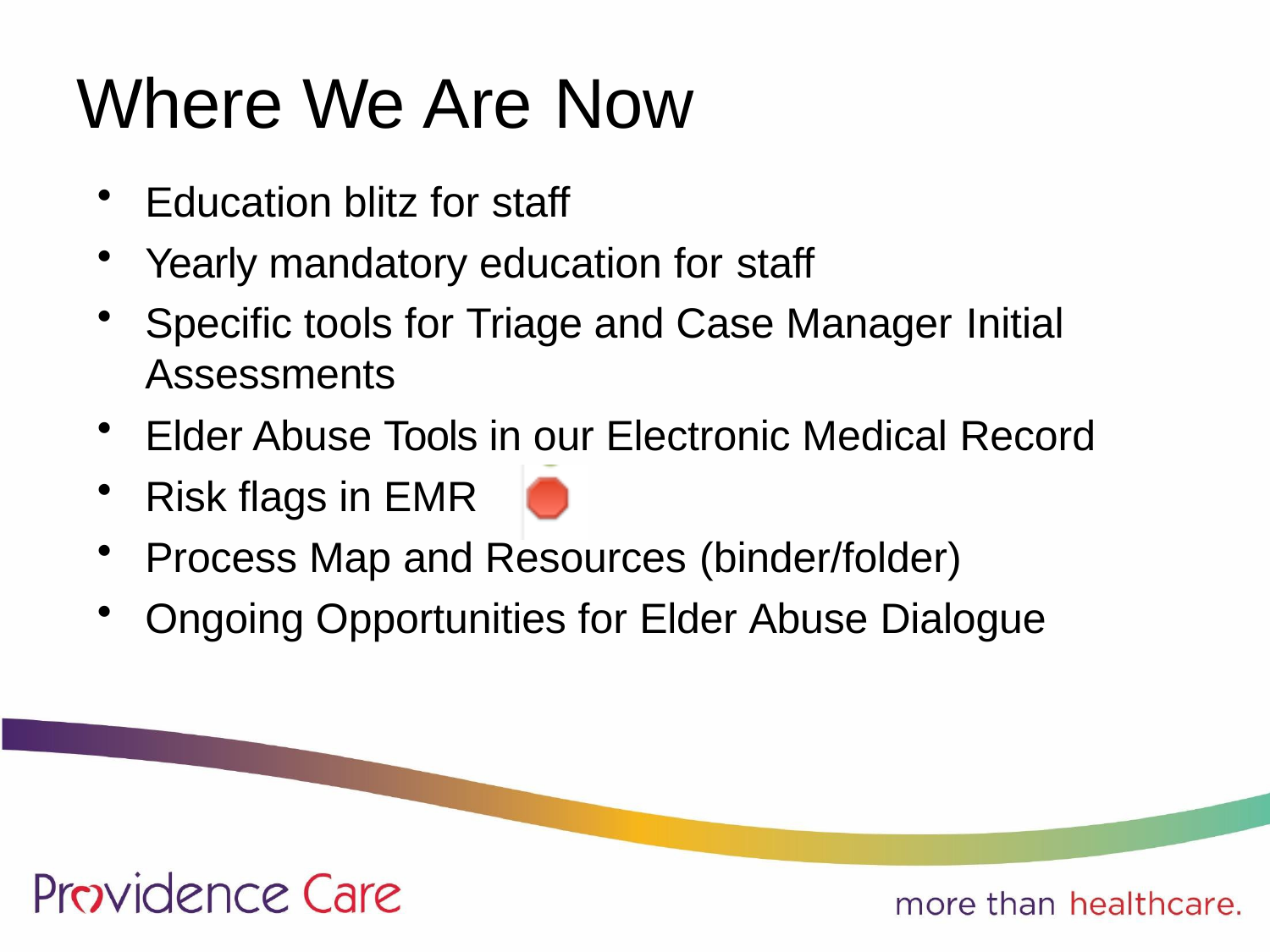

# Where We Are Now
Education blitz for staff
Yearly mandatory education for staff
Specific tools for Triage and Case Manager Initial
Assessments
Elder Abuse Tools in our Electronic Medical Record
Risk flags in EMR
Process Map and Resources (binder/folder)
Ongoing Opportunities for Elder Abuse Dialogue